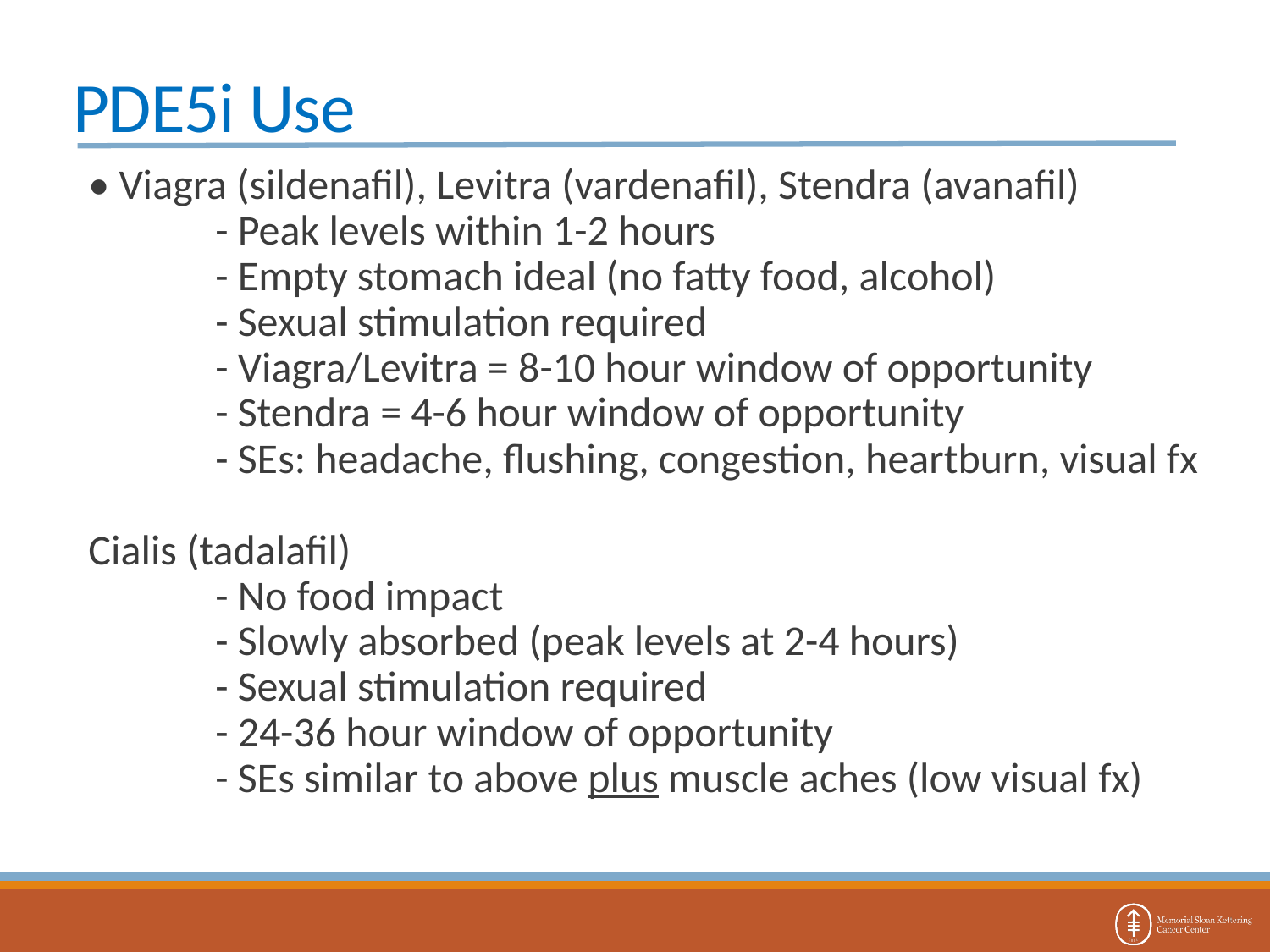

# PDE5i Use
• Viagra (sildenafil), Levitra (vardenafil), Stendra (avanafil)		- Peak levels within 1-2 hours		 	 	 	- Empty stomach ideal (no fatty food, alcohol)	 	- Sexual stimulation required	 	 	 	 	- Viagra/Levitra = 8-10 hour window of opportunity	 	- Stendra = 4-6 hour window of opportunity
	- SEs: headache, flushing, congestion, heartburn, visual fx

Cialis (tadalafil)		 	 	 	 	 	- No food impact 	 	 	 	 	 	- Slowly absorbed (peak levels at 2-4 hours)	 	 	- Sexual stimulation required	 		 		- 24-36 hour window of opportunity
	- SEs similar to above plus muscle aches (low visual fx)